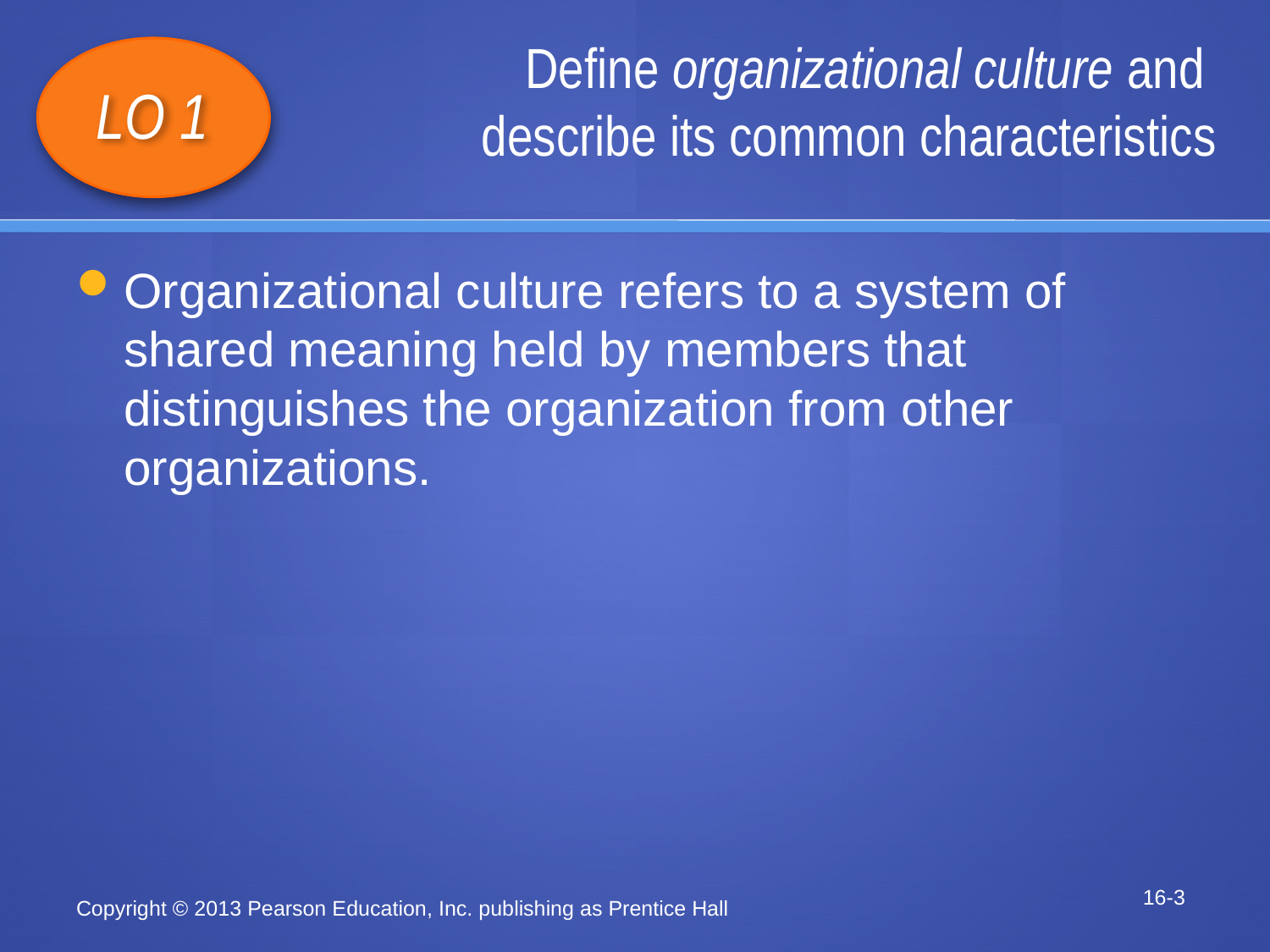

# Define organizational culture and describe its common characteristics

LO 1
Organizational culture refers to a system of shared meaning held by members that distinguishes the organization from other organizations.

16-3
Copyright © 2013 Pearson Education, Inc. publishing as Prentice Hall
1